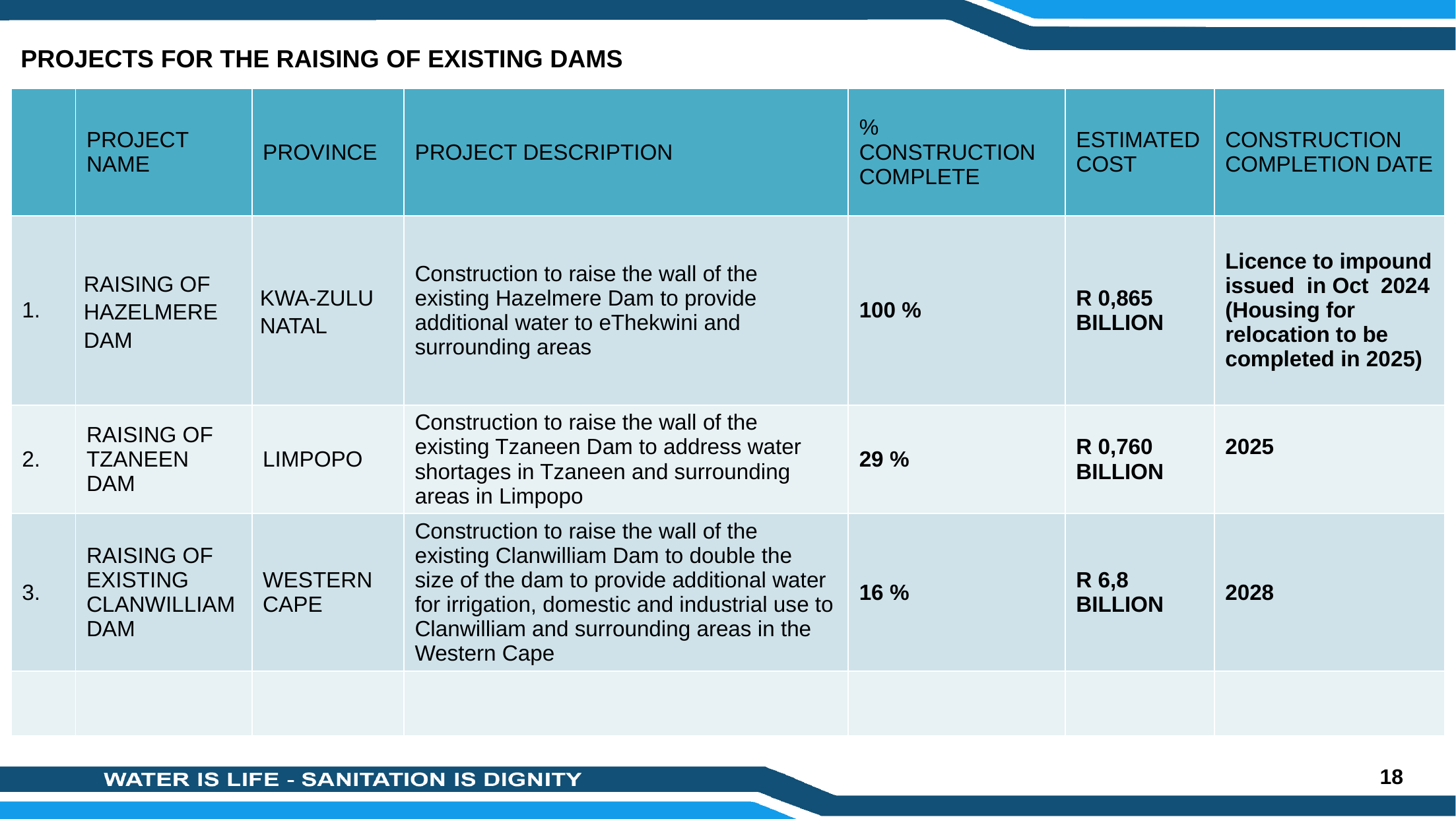

PROJECTS FOR THE RAISING OF EXISTING DAMS
|  | PROJECT NAME | PROVINCE | PROJECT DESCRIPTION | % CONSTRUCTION COMPLETE | ESTIMATED COST | CONSTRUCTION COMPLETION DATE |
| --- | --- | --- | --- | --- | --- | --- |
| 1. | RAISING OF HAZELMERE DAM | KWA-ZULU NATAL | Construction to raise the wall of the existing Hazelmere Dam to provide additional water to eThekwini and surrounding areas | 100 % | R 0,865 BILLION | Licence to impound issued in Oct 2024 (Housing for relocation to be completed in 2025) |
| 2. | RAISING OF TZANEEN DAM | LIMPOPO | Construction to raise the wall of the existing Tzaneen Dam to address water shortages in Tzaneen and surrounding areas in Limpopo | 29 % | R 0,760 BILLION | 2025 |
| 3. | RAISING OF EXISTING CLANWILLIAM DAM | WESTERN CAPE | Construction to raise the wall of the existing Clanwilliam Dam to double the size of the dam to provide additional water for irrigation, domestic and industrial use to Clanwilliam and surrounding areas in the Western Cape | 16 % | R 6,8 BILLION | 2028 |
|  |  |  |  |  |  |  |
18